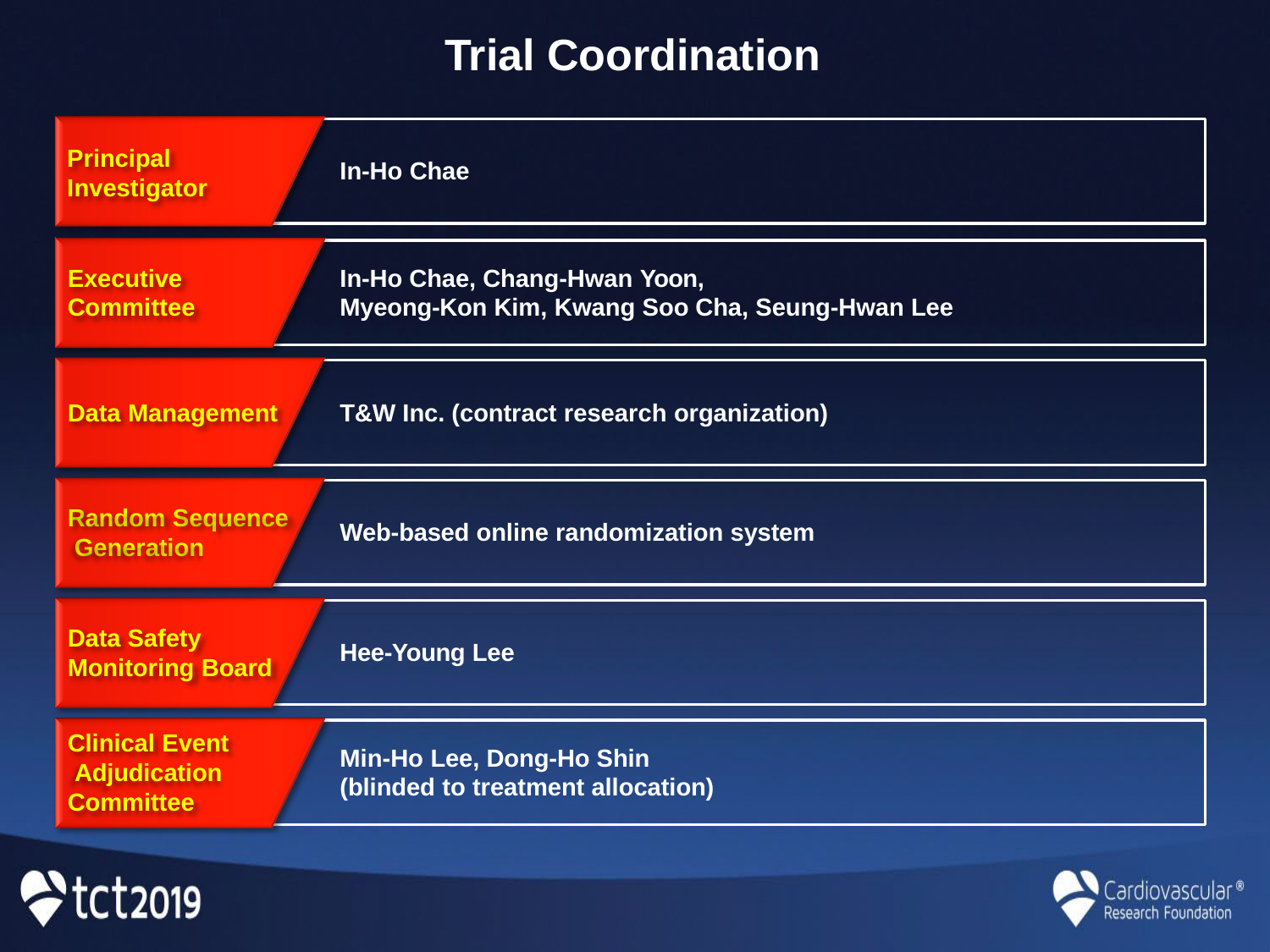

# Trial Coordination

Principal  Investigator
In-Ho Chae

Executive  Committee
In-Ho Chae, Chang-Hwan Yoon,
Myeong-Kon Kim, Kwang Soo Cha, Seung-Hwan Lee

Data Management
T&W Inc. (contract research organization)

Random Sequence  Generation
Web-based online randomization system

Data Safety  Monitoring Board
Hee-Young Lee

Clinical Event  Adjudication  Committee
Min-Ho Lee, Dong-Ho Shin  (blinded to treatment allocation)